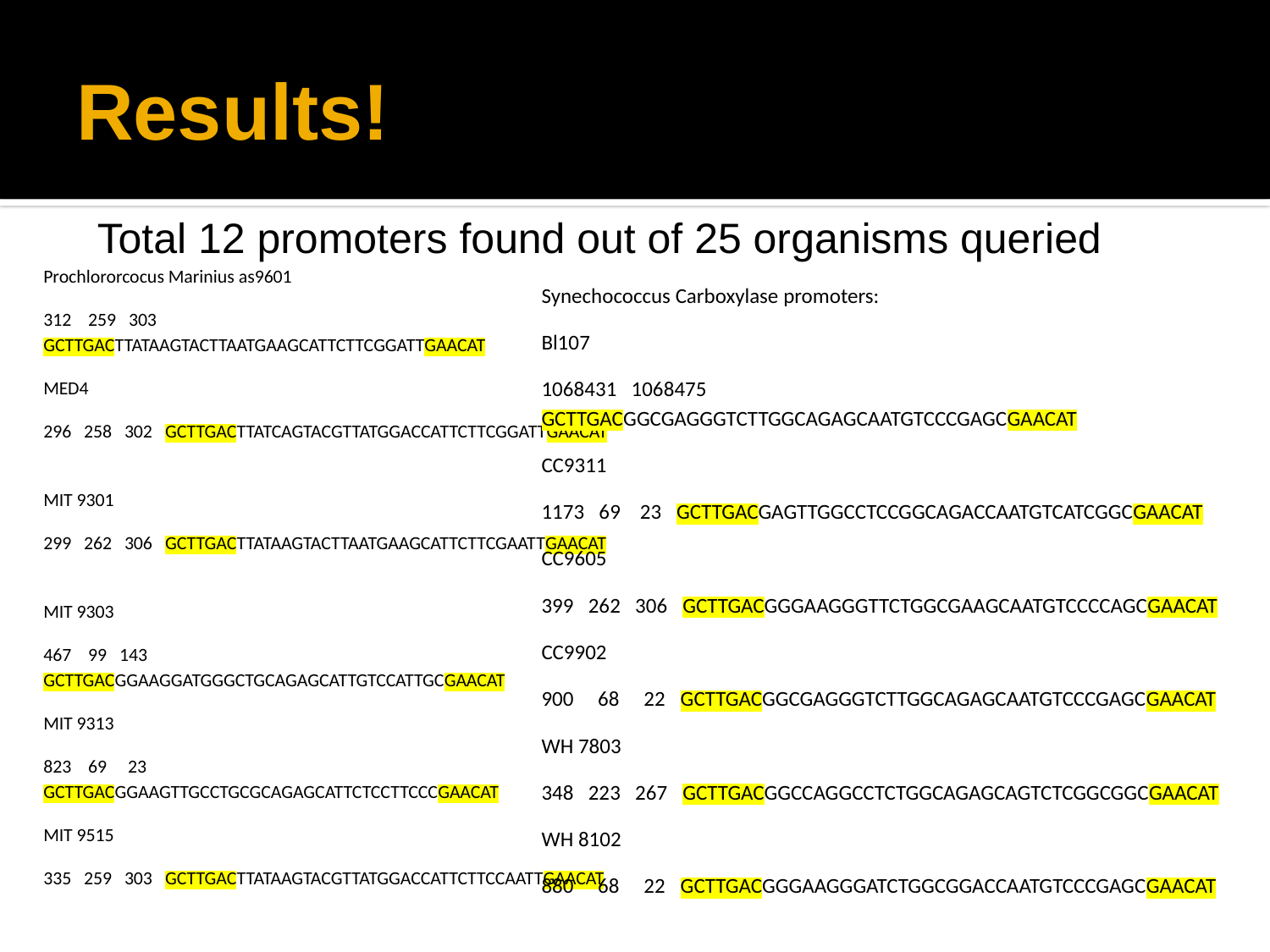

# Results!
Total 12 promoters found out of 25 organisms queried
Prochlororcocus Marinius as9601
312    259   303   GCTTGACTTATAAGTACTTAATGAAGCATTCTTCGGATTGAACAT
MED4
296   258   302   GCTTGACTTATCAGTACGTTATGGACCATTCTTCGGATTGAACAT
MIT 9301
299   262   306   GCTTGACTTATAAGTACTTAATGAAGCATTCTTCGAATTGAACAT
MIT 9303
467    99   143   GCTTGACGGAAGGATGGGCTGCAGAGCATTGTCCATTGCGAACAT
MIT 9313
823    69     23   GCTTGACGGAAGTTGCCTGCGCAGAGCATTCTCCTTCCCGAACAT
MIT 9515
335   259   303   GCTTGACTTATAAGTACGTTATGGACCATTCTTCCAATTGAACAT
Synechococcus Carboxylase promoters:
Bl107
1068431   1068475   GCTTGACGGCGAGGGTCTTGGCAGAGCAATGTCCCGAGCGAACAT
CC9311
1173   69    23   GCTTGACGAGTTGGCCTCCGGCAGACCAATGTCATCGGCGAACAT
CC9605
399   262   306   GCTTGACGGGAAGGGTTCTGGCGAAGCAATGTCCCCAGCGAACAT
CC9902
900     68     22   GCTTGACGGCGAGGGTCTTGGCAGAGCAATGTCCCGAGCGAACAT
WH 7803
348   223   267   GCTTGACGGCCAGGCCTCTGGCAGAGCAGTCTCGGCGGCGAACAT
WH 8102
880     68     22   GCTTGACGGGAAGGGATCTGGCGGACCAATGTCCCGAGCGAACAT